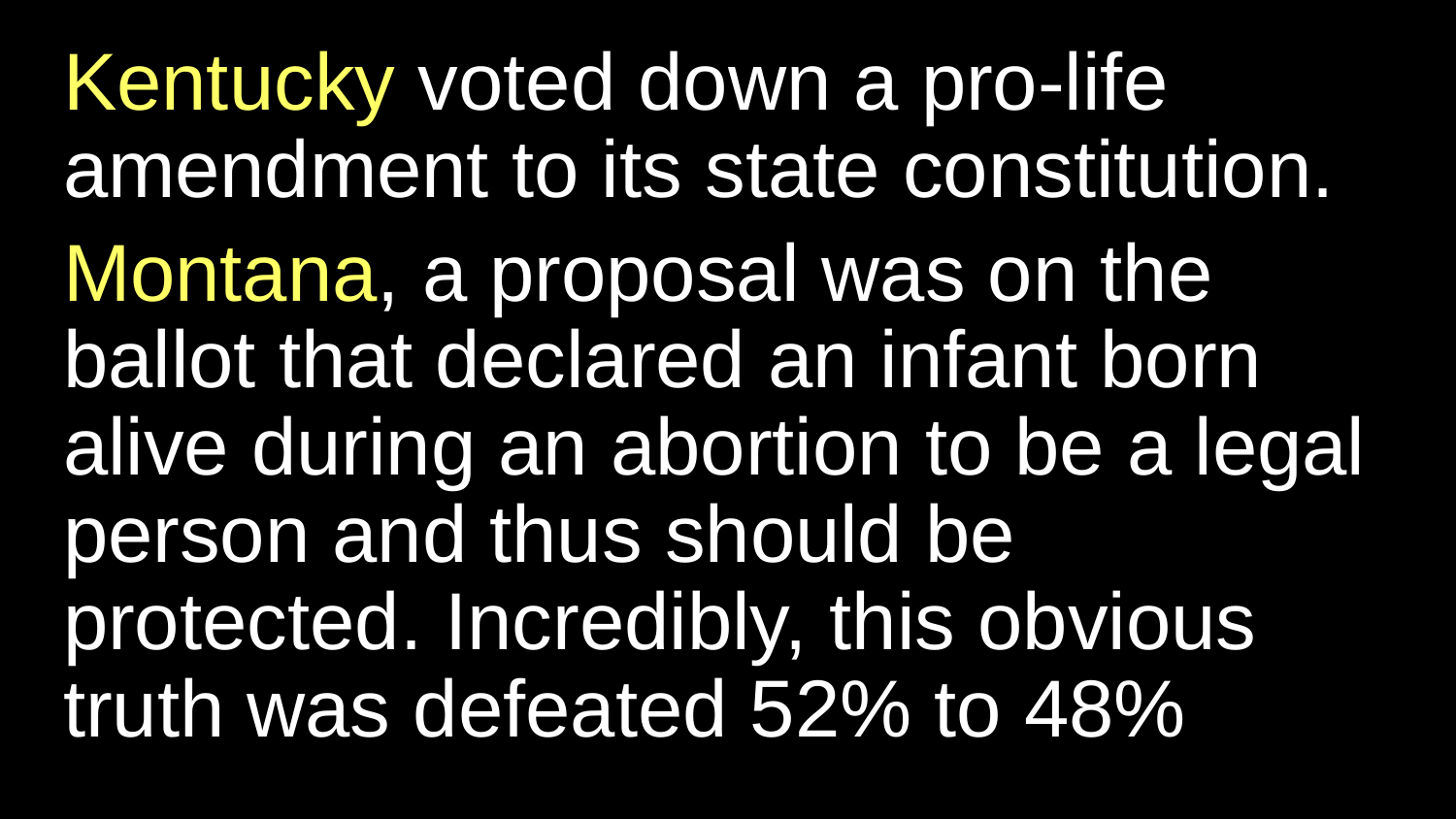

Kentucky voted down a pro-life amendment to its state constitution.
Montana, a proposal was on the ballot that declared an infant born alive during an abortion to be a legal person and thus should be protected. Incredibly, this obvious truth was defeated 52% to 48%